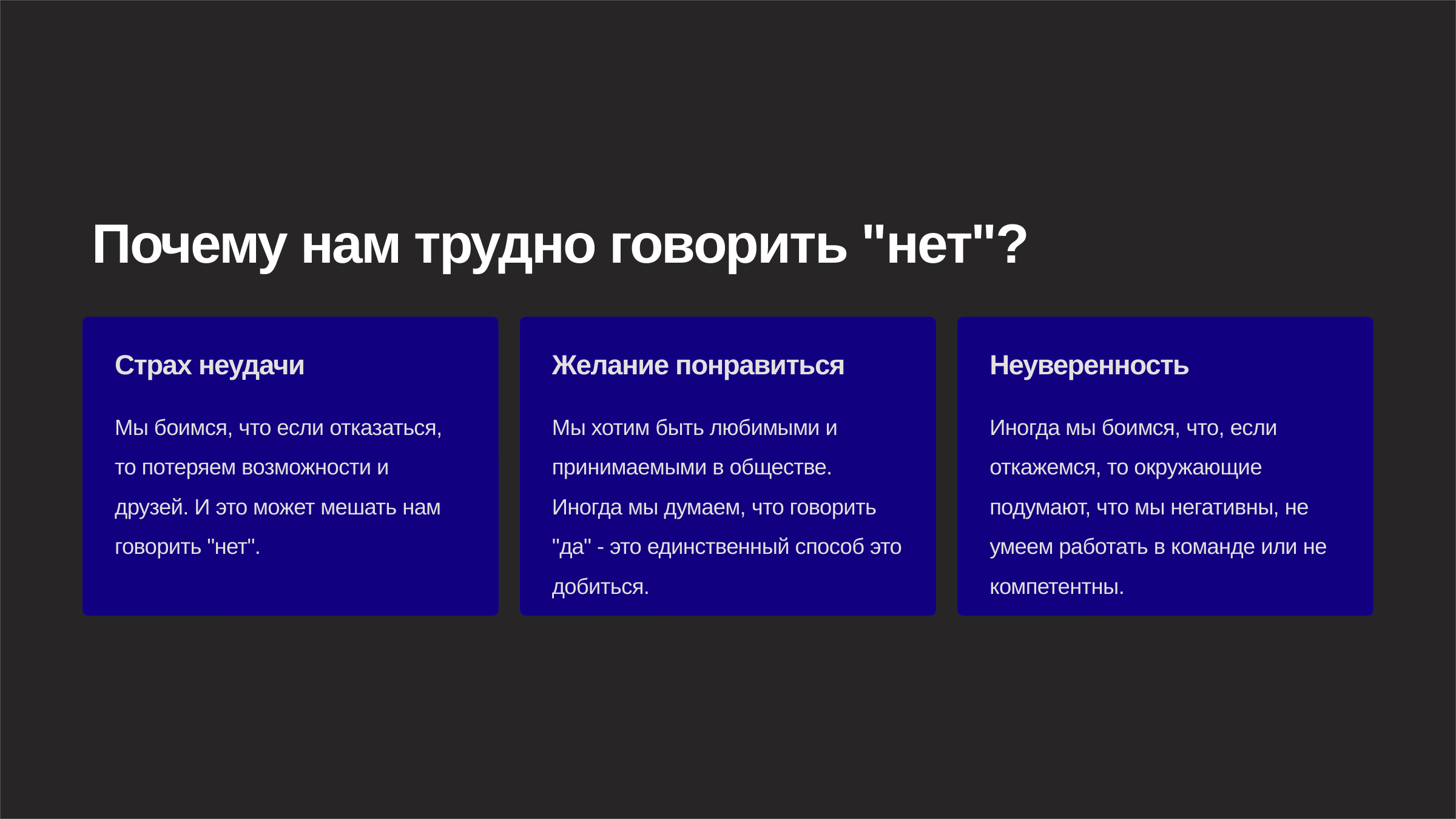

Почему нам трудно говорить "нет"?

Страх неудачи
Желание понравиться
Неуверенность
Мы боимся, что если отказаться, то потеряем возможности и друзей. И это может мешать нам говорить "нет".
Мы хотим быть любимыми и принимаемыми в обществе. Иногда мы думаем, что говорить "да" - это единственный способ это добиться.
Иногда мы боимся, что, если откажемся, то окружающие подумают, что мы негативны, не умеем работать в команде или не компетентны.
newUROKI.net